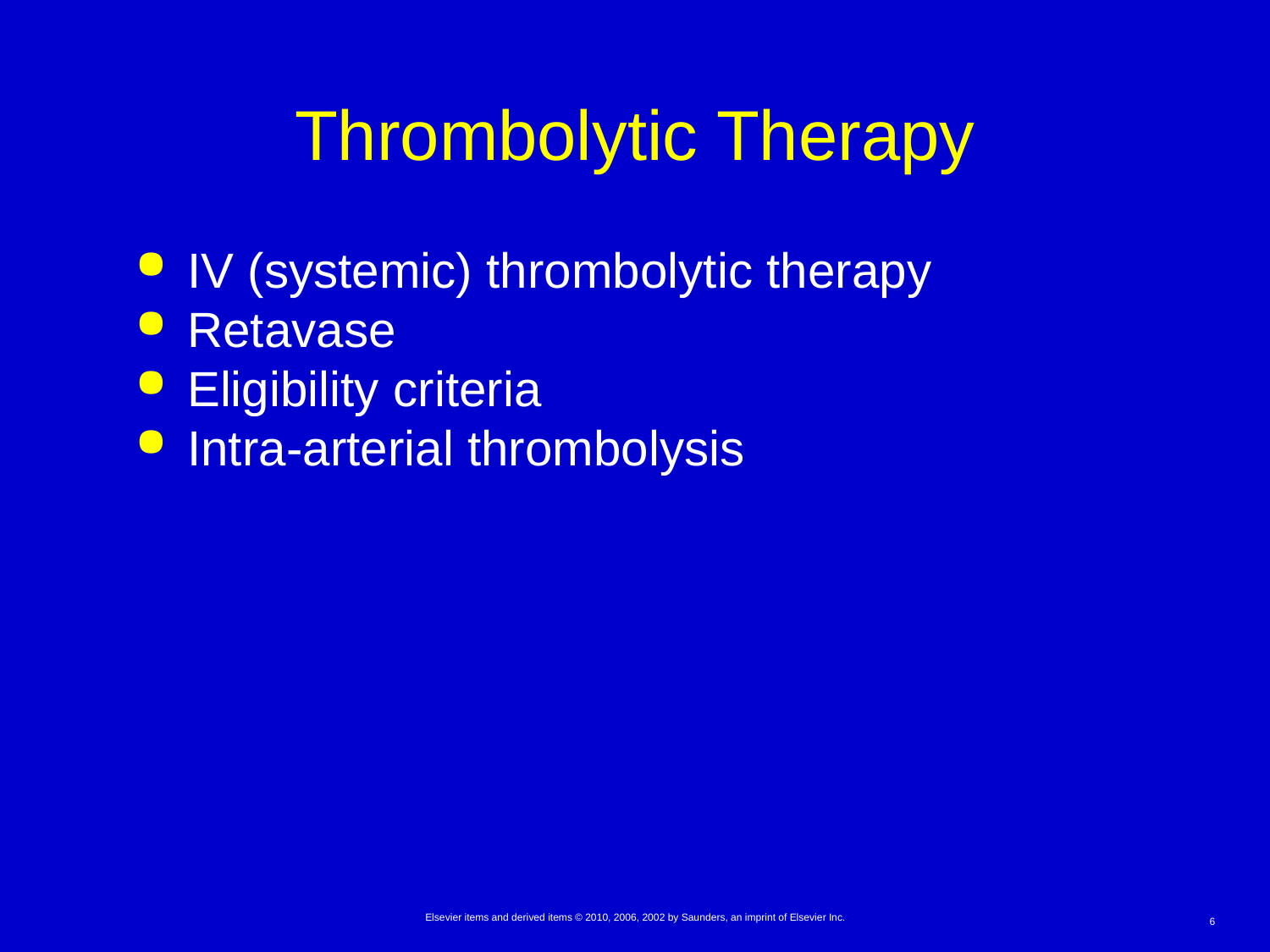

# Thrombolytic Therapy
IV (systemic) thrombolytic therapy
Retavase
Eligibility criteria
Intra-arterial thrombolysis